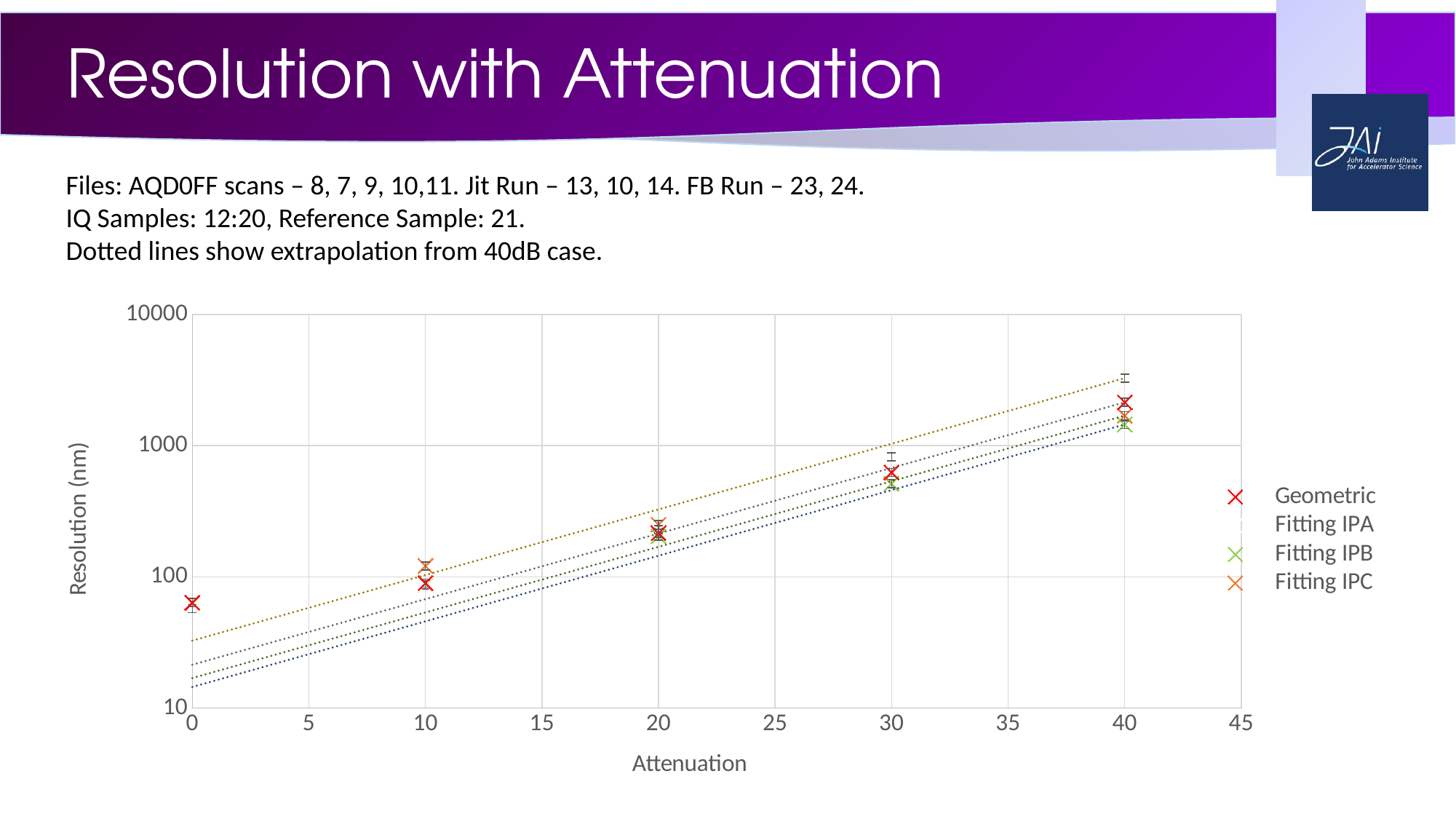

# Resolution with Attenuation
Files: AQD0FF scans – 8, 7, 9, 10,11. Jit Run – 13, 10, 14. FB Run – 23, 24.
IQ Samples: 12:20, Reference Sample: 21.
Dotted lines show extrapolation from 40dB case.

### Chart

| Category |  |  |  |  |  |  |  |  |
|---|---|---|---|---|---|---|---|---|